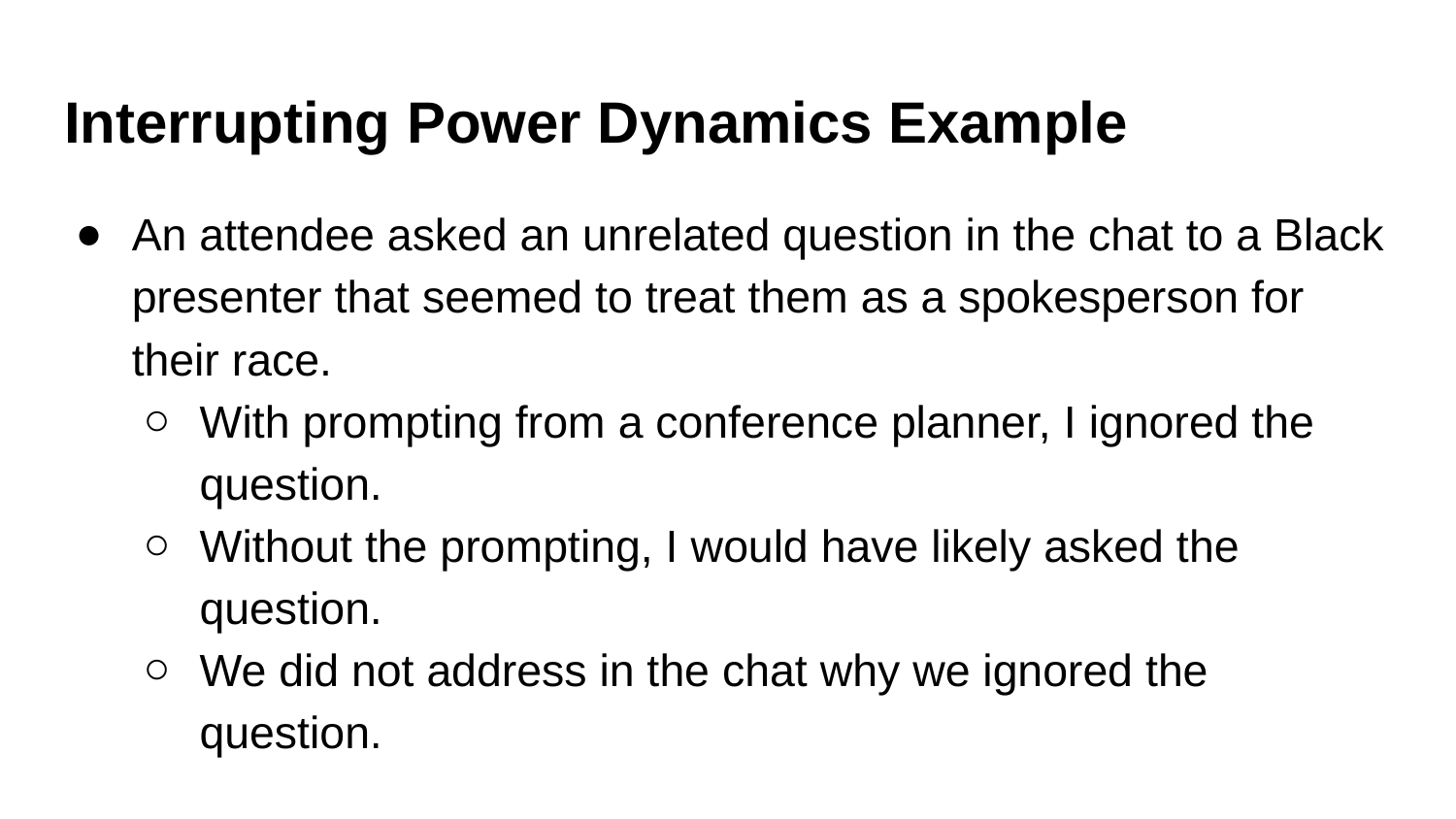

# Interrupting Power Dynamics Example
An attendee asked an unrelated question in the chat to a Black presenter that seemed to treat them as a spokesperson for their race.
With prompting from a conference planner, I ignored the question.
Without the prompting, I would have likely asked the question.
We did not address in the chat why we ignored the question.